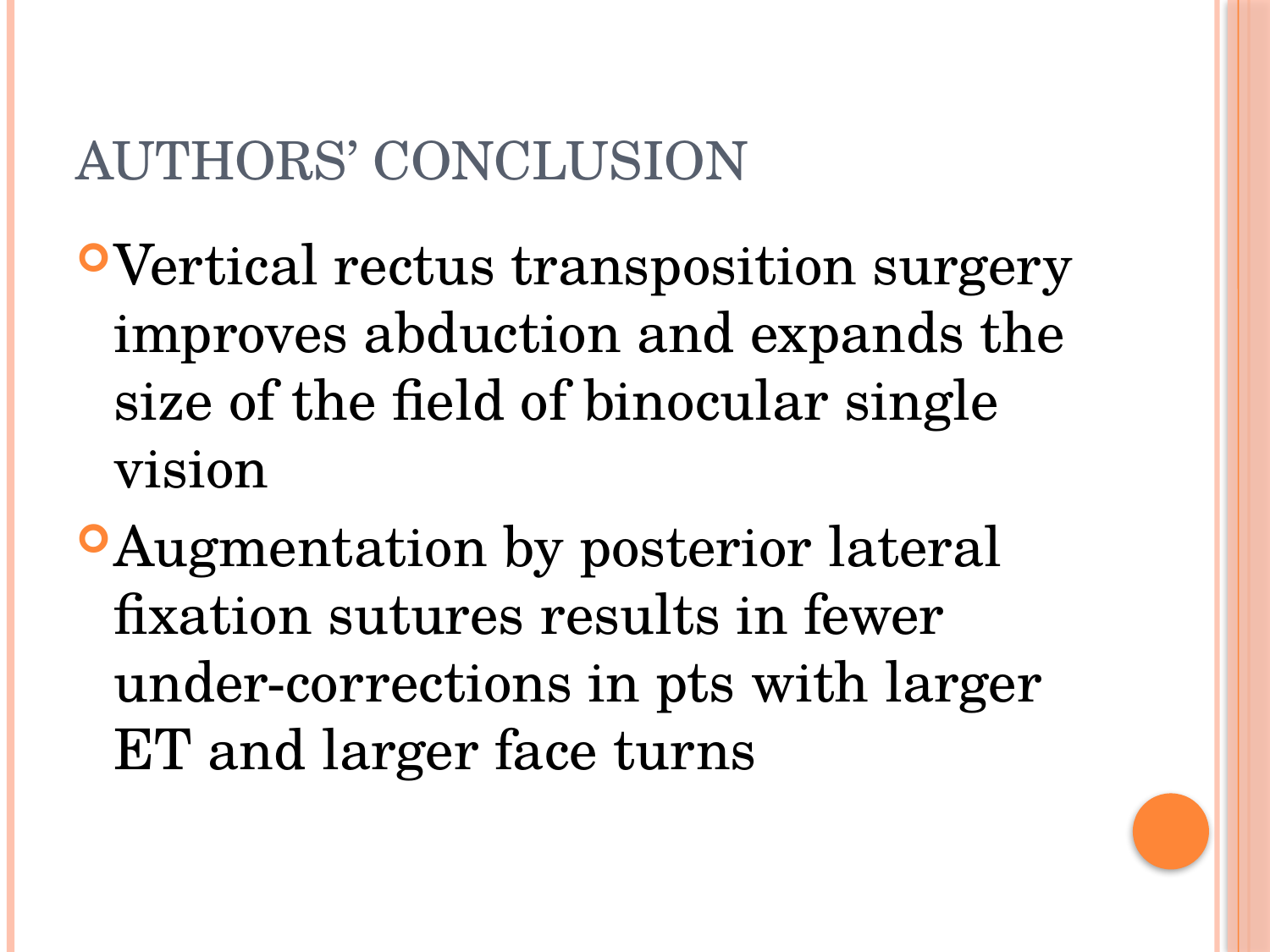

# Authors’ Conclusion
Vertical rectus transposition surgery improves abduction and expands the size of the field of binocular single vision
Augmentation by posterior lateral fixation sutures results in fewer under-corrections in pts with larger ET and larger face turns